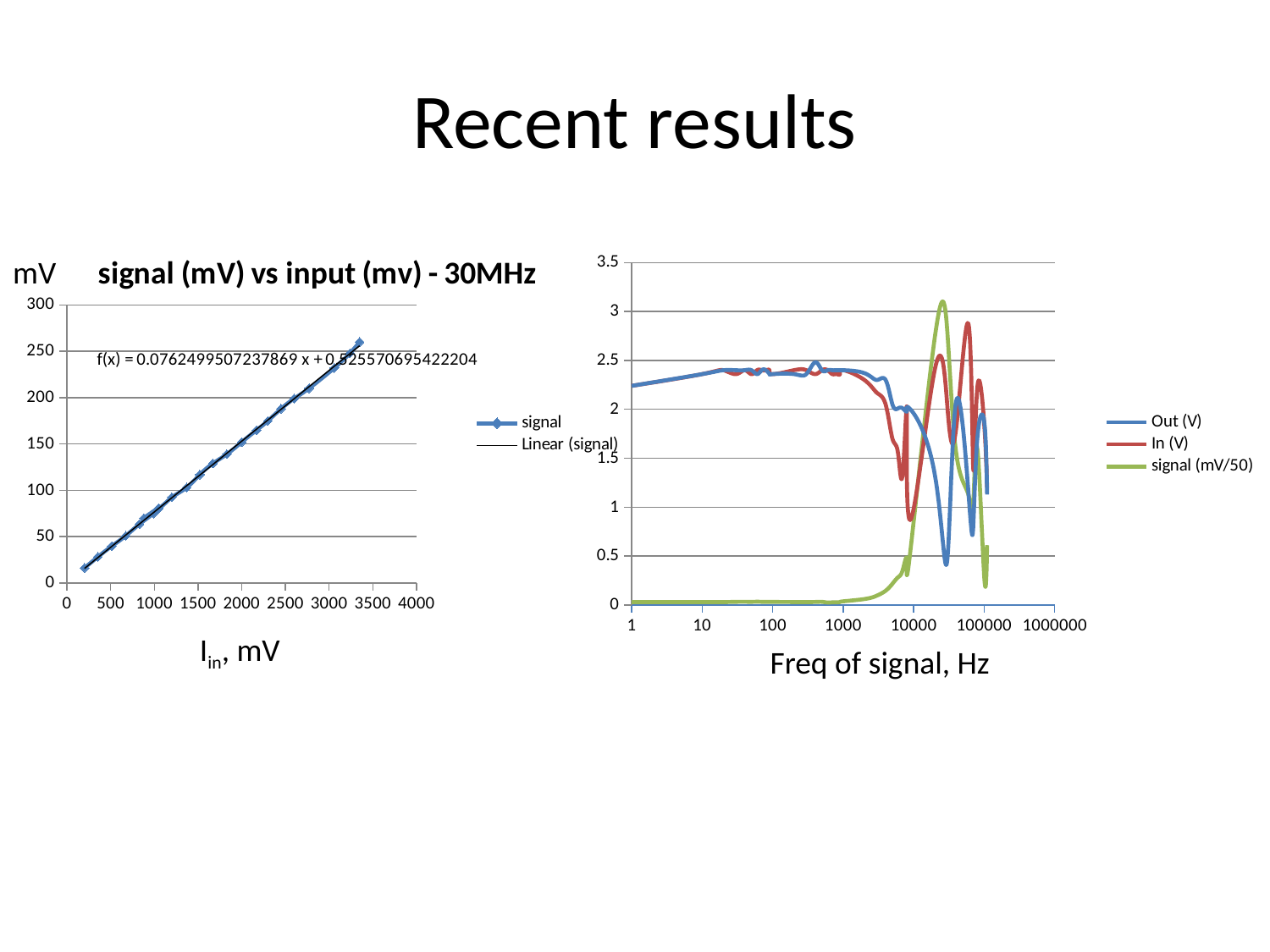

# Recent results

### Chart: signal (mV) vs input (mv) - 30MHz

| Category | signal |
|---|---|
mV

### Chart

| Category | Out (V) | In (V) | signal (mV/50) |
|---|---|---|---|
Iin, mV
Freq of signal, Hz